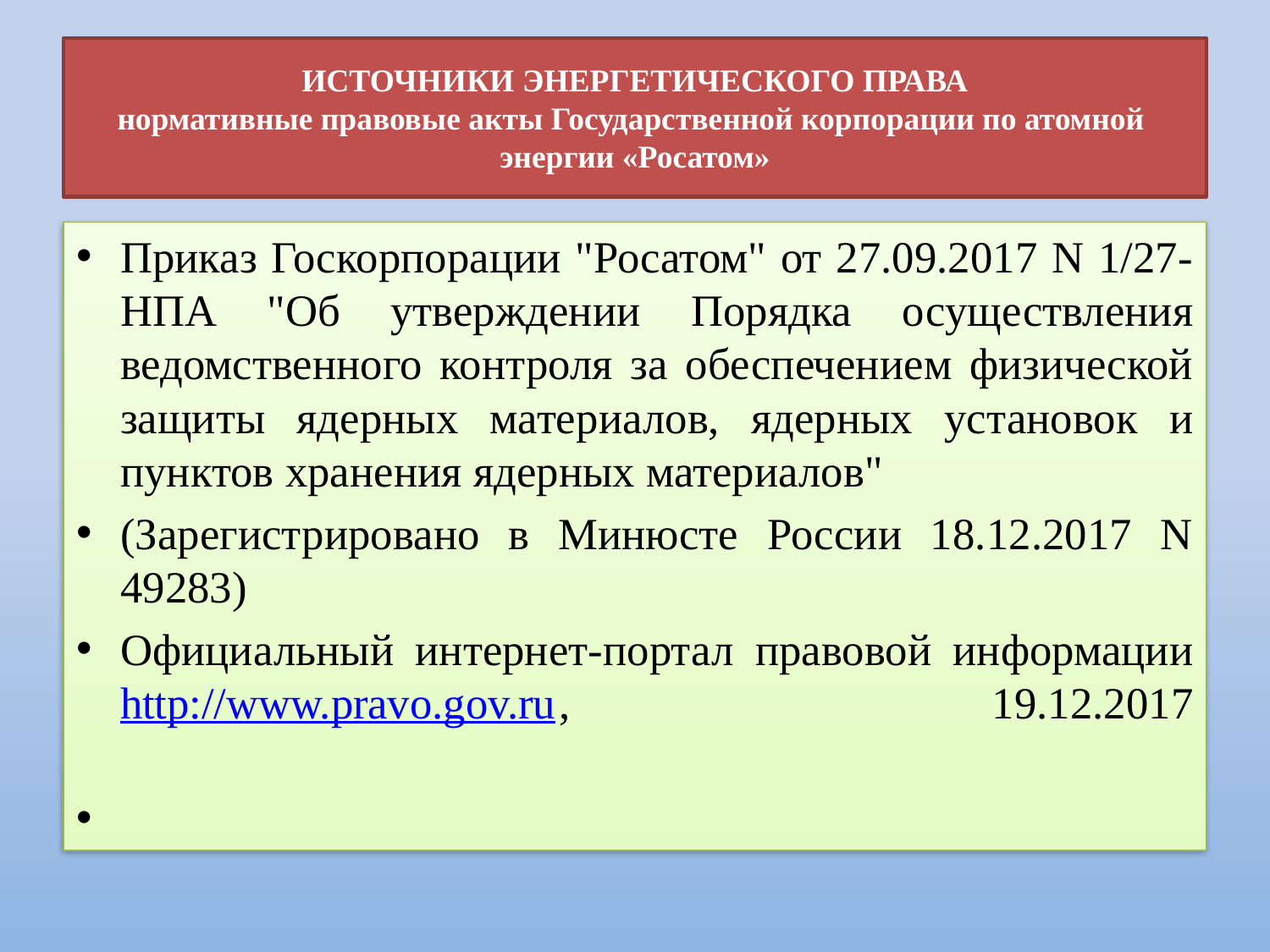

# ИСТОЧНИКИ ЭНЕРГЕТИЧЕСКОГО ПРАВА нормативные правовые акты Государственной корпорации по атомной  энергии «Росатом»
Приказ Госкорпорации "Росатом" от 27.09.2017 N 1/27-НПА "Об утверждении Порядка осуществления ведомственного контроля за обеспечением физической защиты ядерных материалов, ядерных установок и пунктов хранения ядерных материалов"
(Зарегистрировано в Минюсте России 18.12.2017 N 49283)
Официальный интернет-портал правовой информации http://www.pravo.gov.ru, 19.12.2017